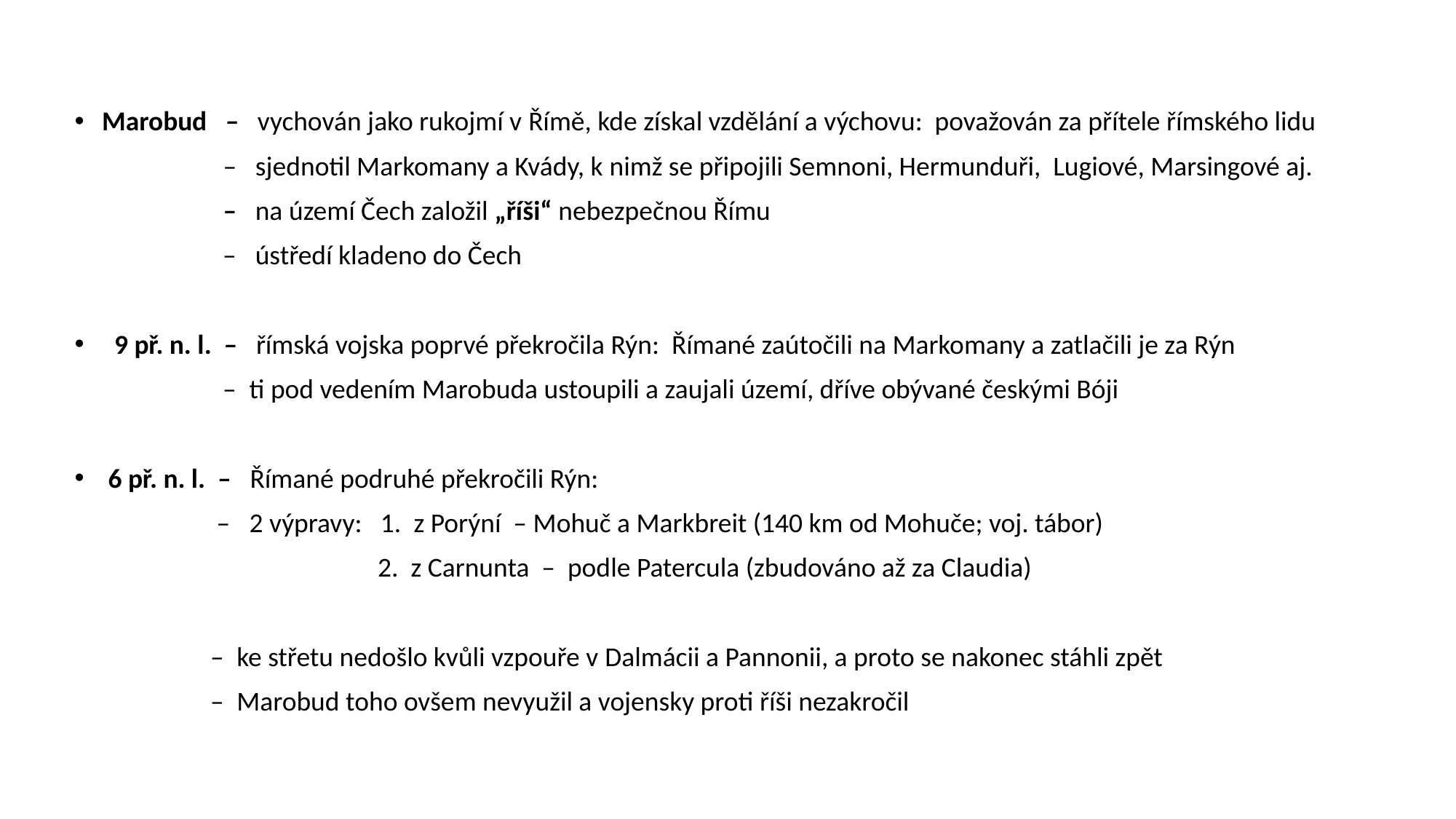

Marobud   –   vychován jako rukojmí v Římě, kde získal vzdělání a výchovu:  považován za přítele římského lidu
                        –   sjednotil Markomany a Kvády, k nimž se připojili Semnoni, Hermunduři,  Lugiové, Marsingové aj.
                        –   na území Čech založil „říši“ nebezpečnou Římu
                        –   ústředí kladeno do Čech

  9 př. n. l.  –   římská vojska poprvé překročila Rýn:  Římané zaútočili na Markomany a zatlačili je za Rýn
                        –  ti pod vedením Marobuda ustoupili a zaujali území, dříve obývané českými Bóji

 6 př. n. l.  –   Římané podruhé překročili Rýn:
                       –   2 výpravy:   1.  z Porýní  – Mohuč a Markbreit (140 km od Mohuče; voj. tábor)
                                                 2.  z Carnunta  –  podle Patercula (zbudováno až za Claudia)

                      –  ke střetu nedošlo kvůli vzpouře v Dalmácii a Pannonii, a proto se nakonec stáhli zpět
                      –  Marobud toho ovšem nevyužil a vojensky proti říši nezakročil